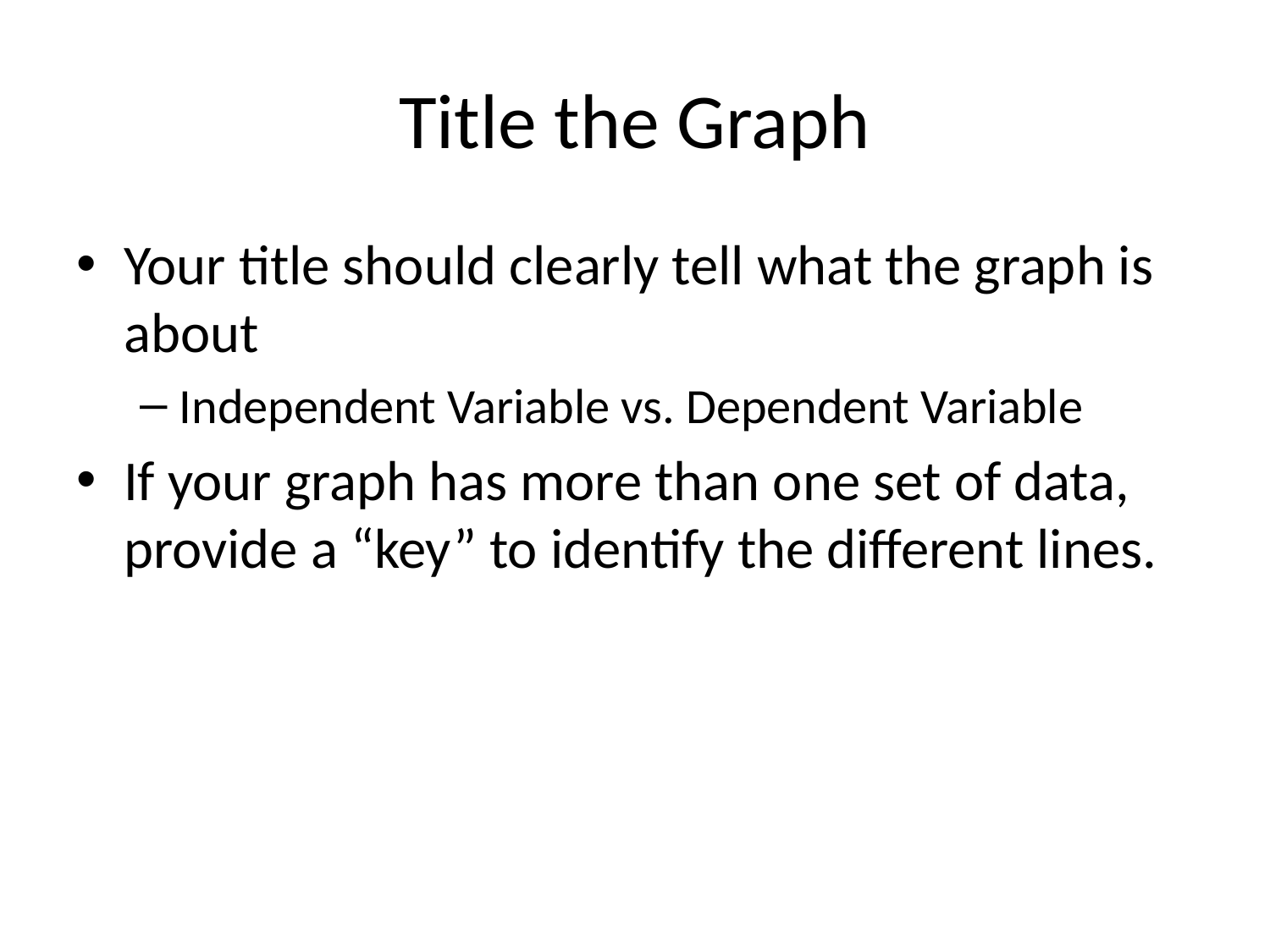

# Title the Graph
Your title should clearly tell what the graph is about
Independent Variable vs. Dependent Variable
If your graph has more than one set of data, provide a “key” to identify the different lines.